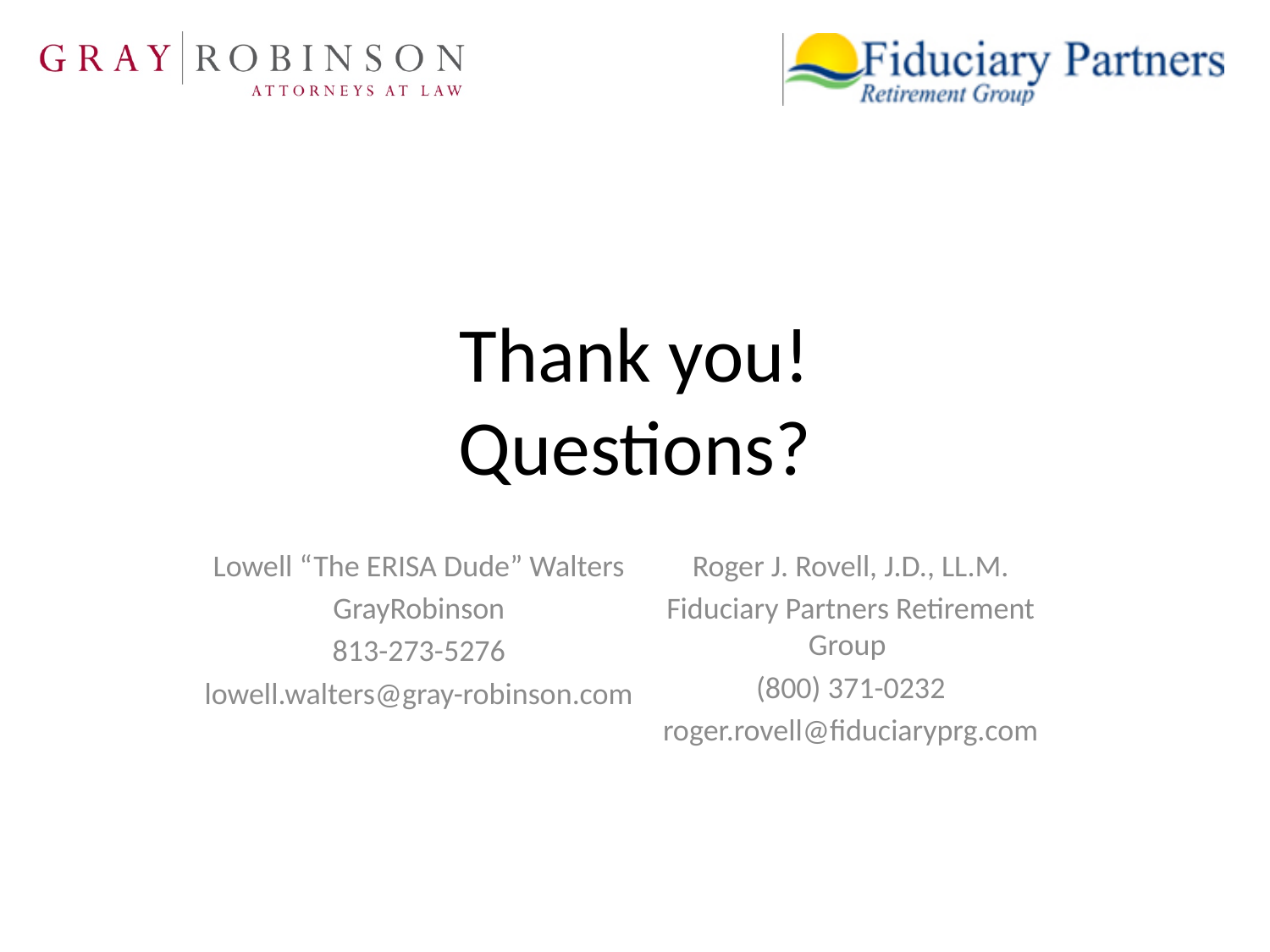

# Thank you! Questions?
Lowell “The ERISA Dude” Walters
GrayRobinson
813-273-5276
lowell.walters@gray-robinson.com

Roger J. Rovell, J.D., LL.M.
Fiduciary Partners Retirement Group
(800) 371-0232
roger.rovell@fiduciaryprg.com